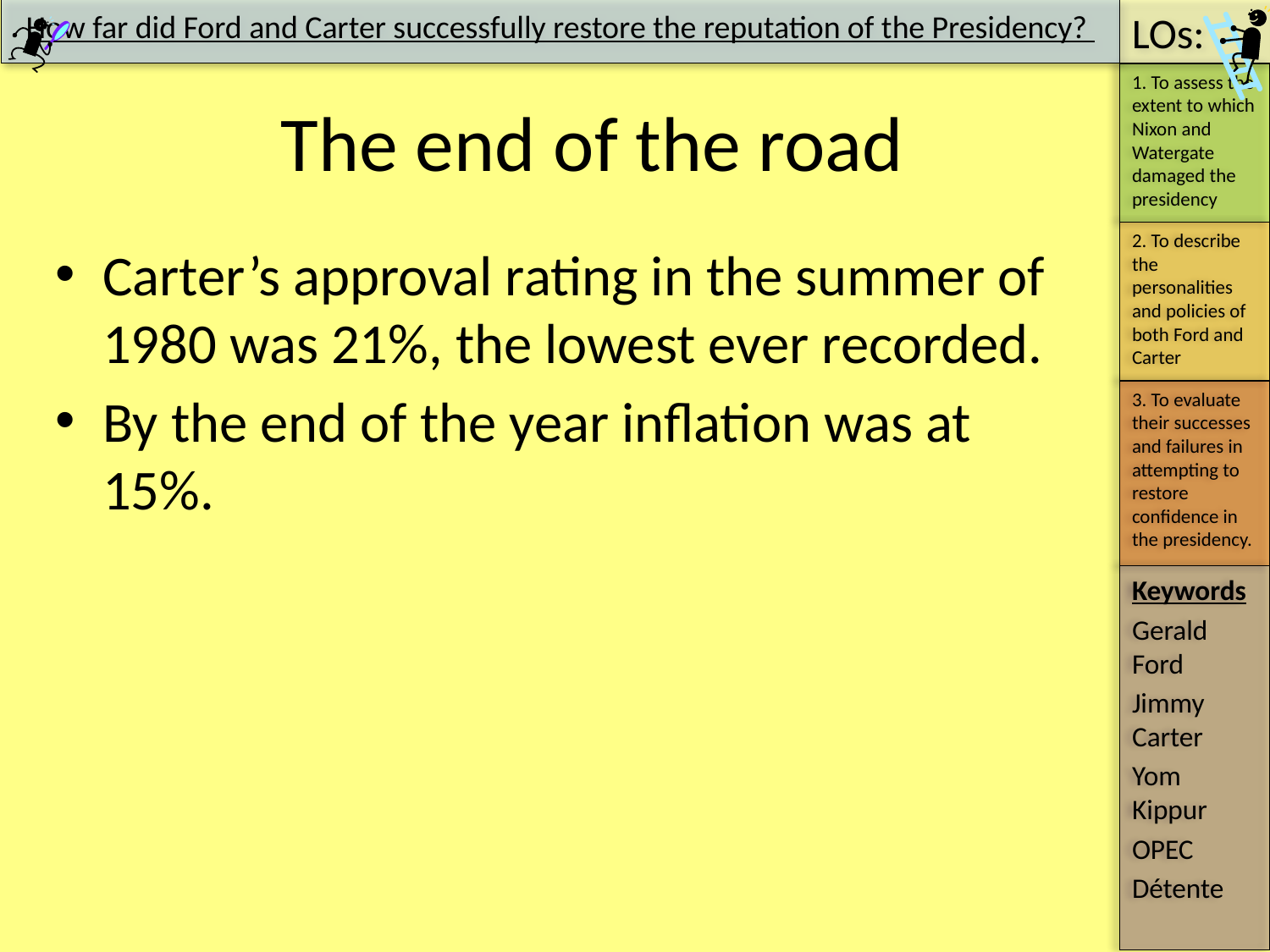

The end of the road
Carter’s approval rating in the summer of 1980 was 21%, the lowest ever recorded.
By the end of the year inflation was at 15%.